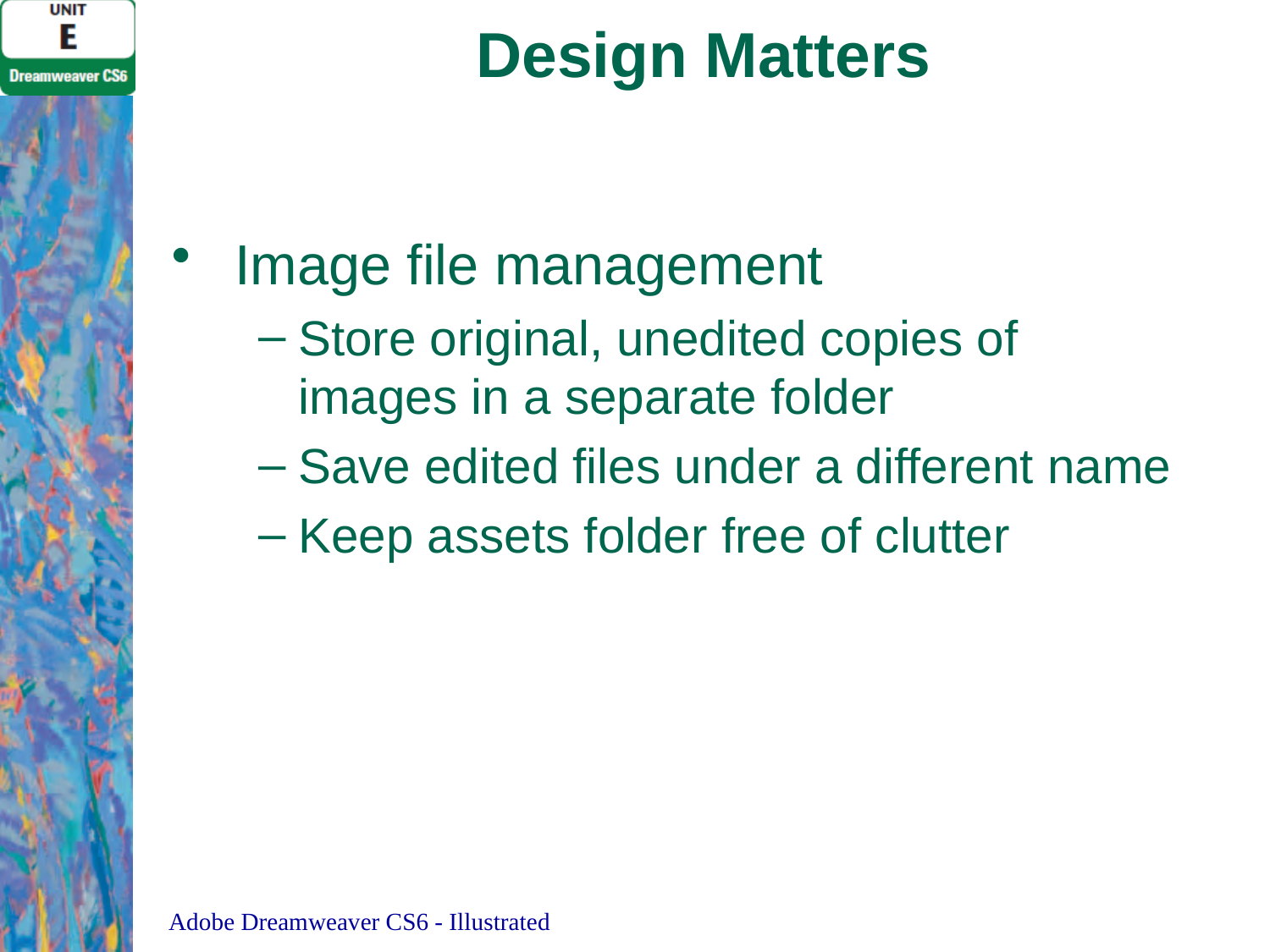

# Design Matters
Image file management
Store original, unedited copies of images in a separate folder
Save edited files under a different name
Keep assets folder free of clutter
Adobe Dreamweaver CS6 - Illustrated